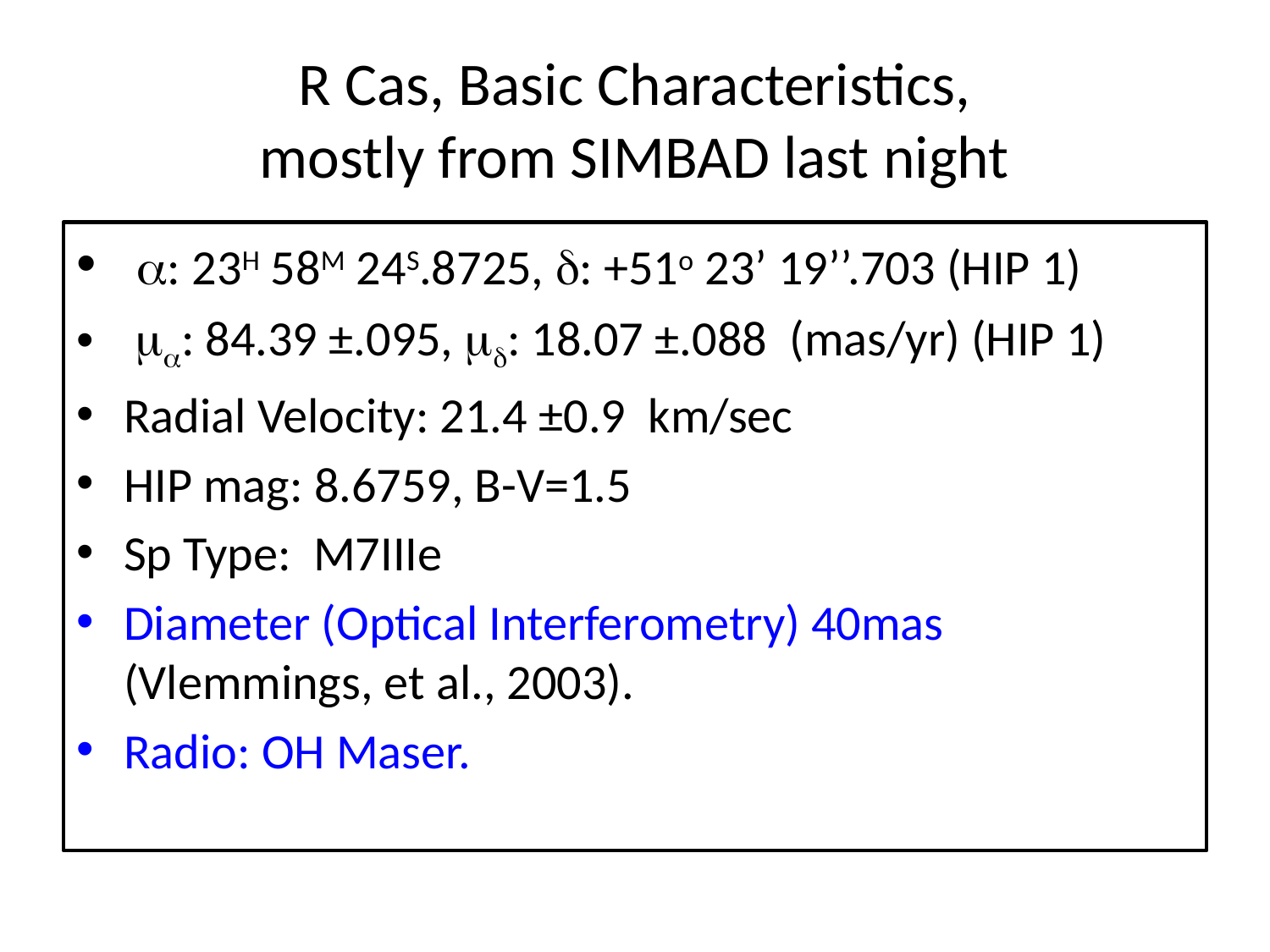

# R Cas, Basic Characteristics, mostly from SIMBAD last night
 α: 23H 58M 24S.8725, δ: +51o 23’ 19’’.703 (HIP 1)
 μα: 84.39 ±.095, μδ: 18.07 ±.088  (mas/yr) (HIP 1)
Radial Velocity: 21.4 ±0.9  km/sec
HIP mag: 8.6759, B-V=1.5
Sp Type:  M7IIIe
Diameter (Optical Interferometry) 40mas (Vlemmings, et al., 2003).
Radio: OH Maser.